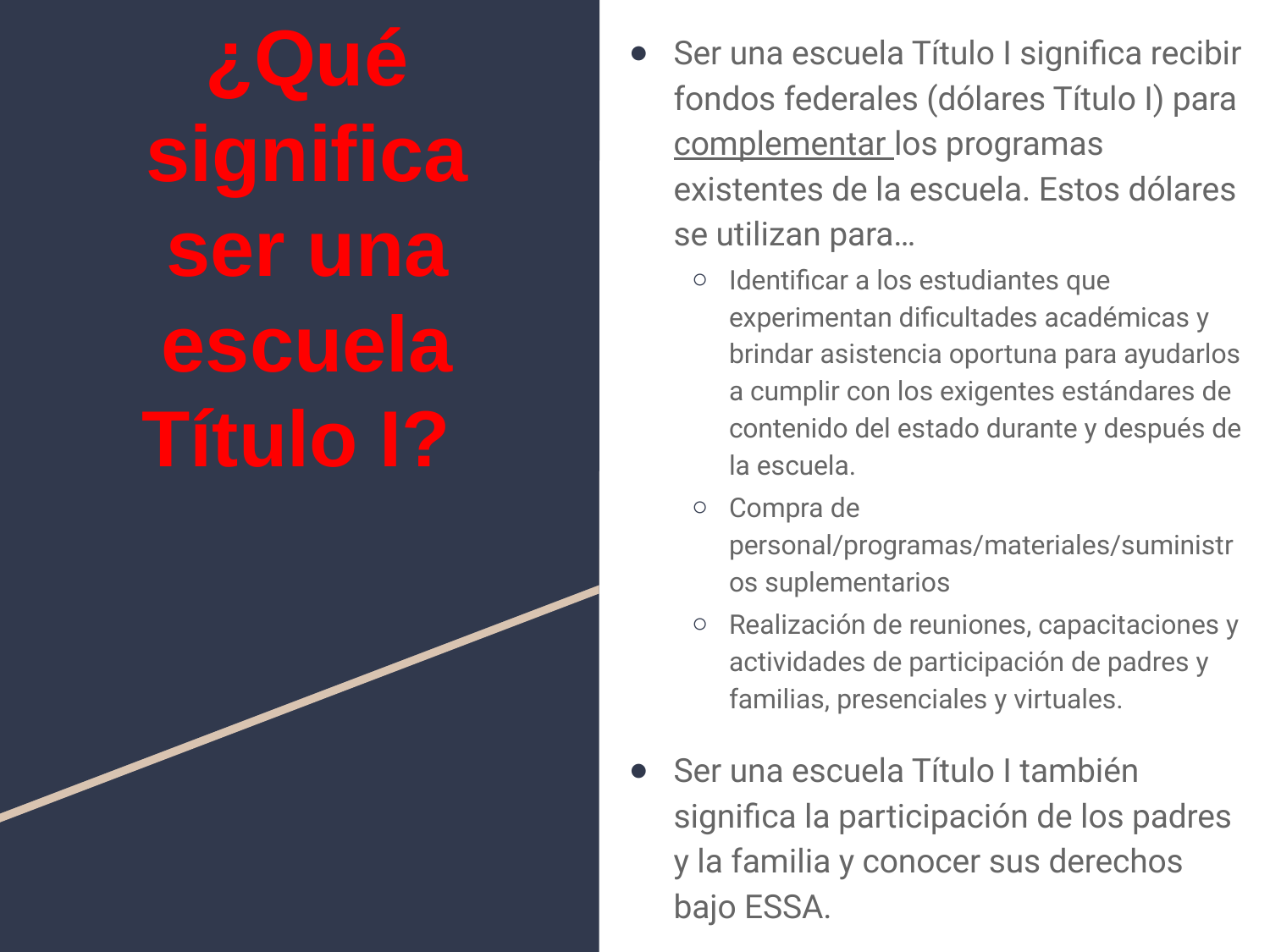

Ser una escuela Título I significa recibir fondos federales (dólares Título I) para complementar los programas existentes de la escuela. Estos dólares se utilizan para…
Identificar a los estudiantes que experimentan dificultades académicas y brindar asistencia oportuna para ayudarlos a cumplir con los exigentes estándares de contenido del estado durante y después de la escuela.
Compra de personal/programas/materiales/suministros suplementarios
Realización de reuniones, capacitaciones y actividades de participación de padres y familias, presenciales y virtuales.

Ser una escuela Título I también significa la participación de los padres y la familia y conocer sus derechos bajo ESSA.

# ¿Qué significa ser una escuela Título I?